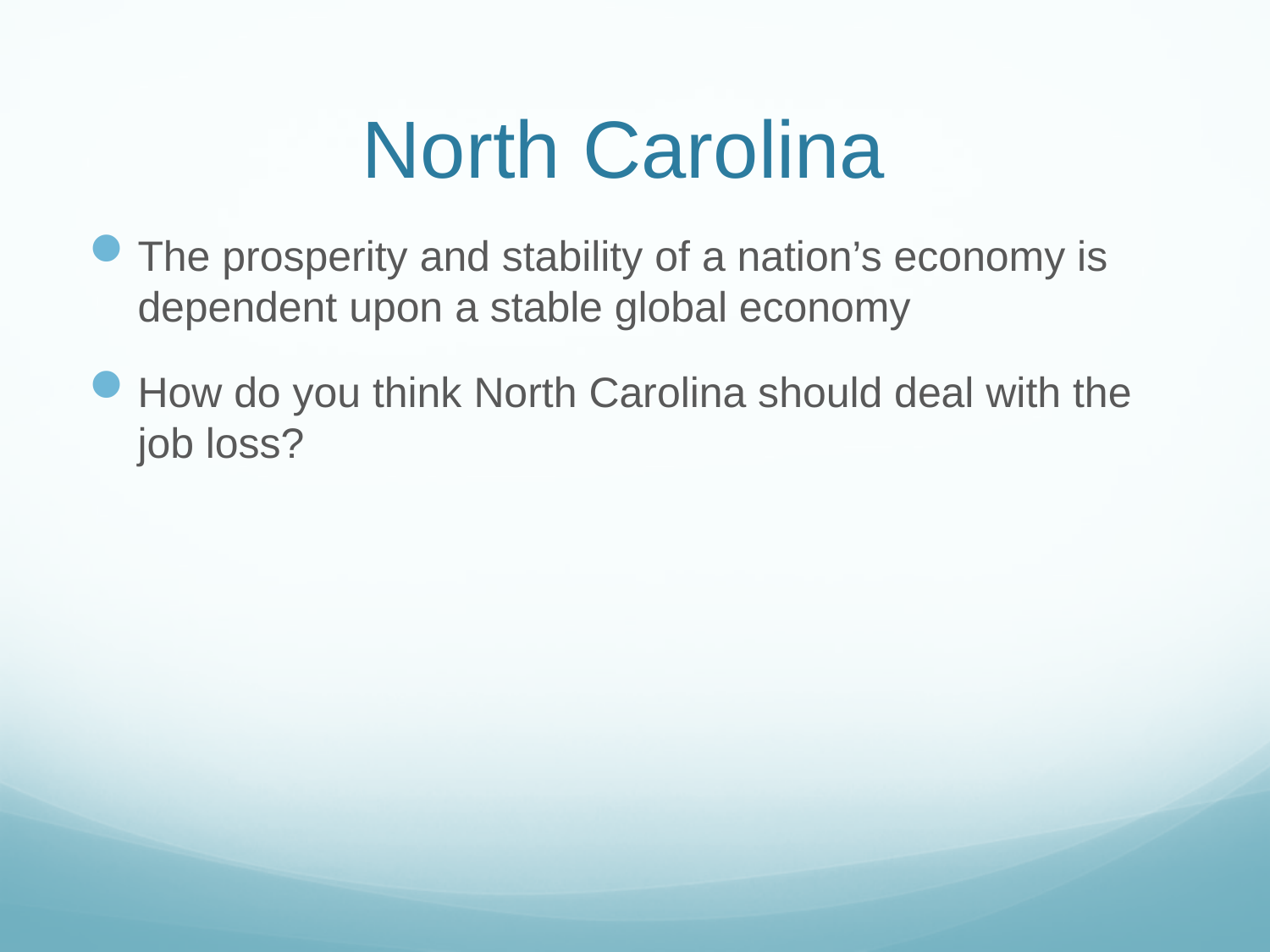

# North Carolina
The prosperity and stability of a nation’s economy is dependent upon a stable global economy
How do you think North Carolina should deal with the job loss?